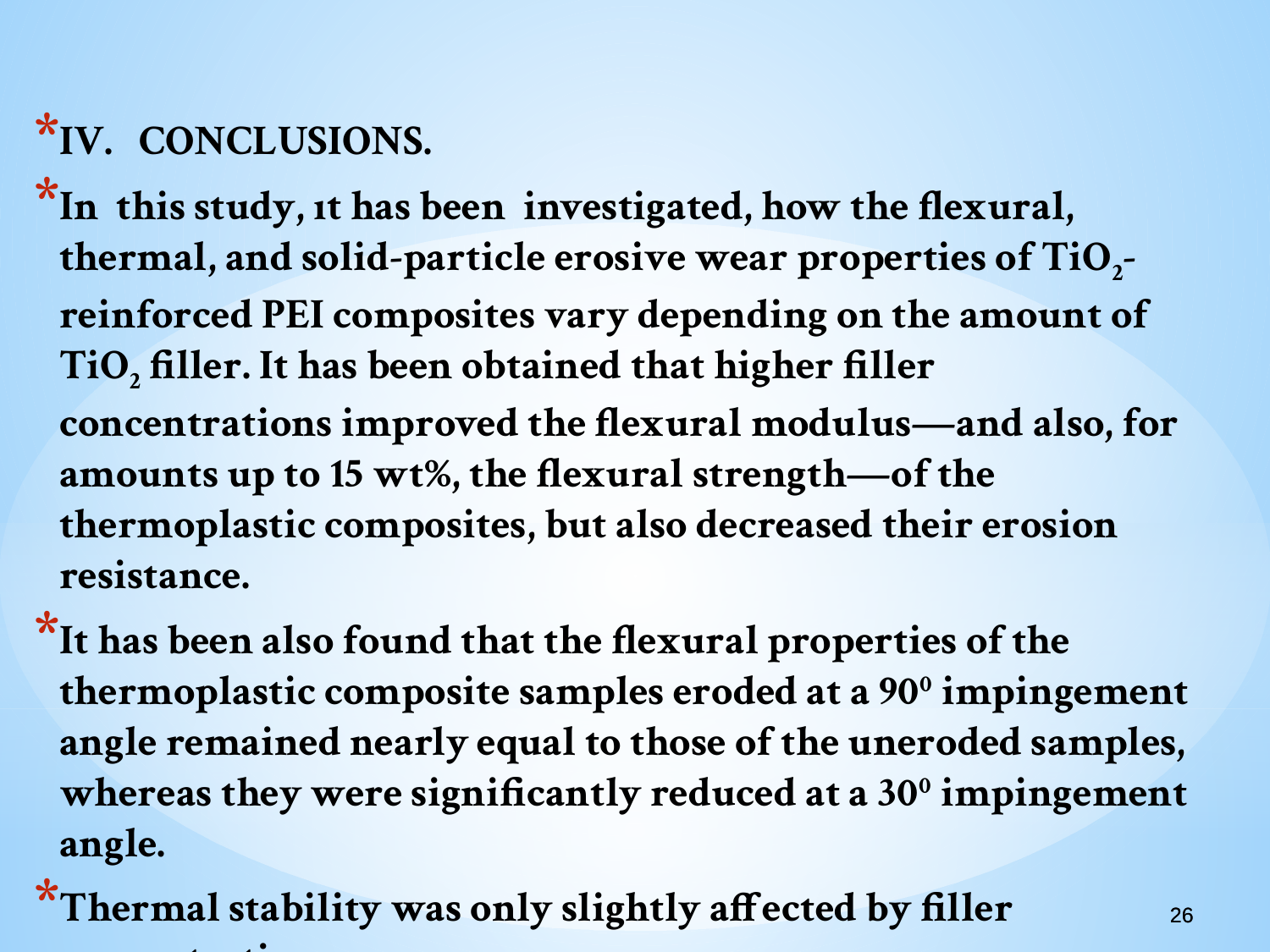

IV.   CONCLUSIONS.
In  this study, ıt has been  investigated, how the flexural, thermal, and solid-particle erosive wear properties of TiO2-reinforced PEI composites vary depending on the amount of TiO2 filler. It has been obtained that higher filler concentrations improved the flexural modulus—and also, for amounts up to 15 wt%, the flexural strength—of the  thermoplastic composites, but also decreased their erosion resistance.
It has been also found that the flexural properties of the thermoplastic composite samples eroded at a 900  impingement angle remained nearly equal to those of the uneroded samples, whereas they were significantly reduced at a 300  impingement angle.
Thermal stability was only slightly affected by filler concentration.

26
26